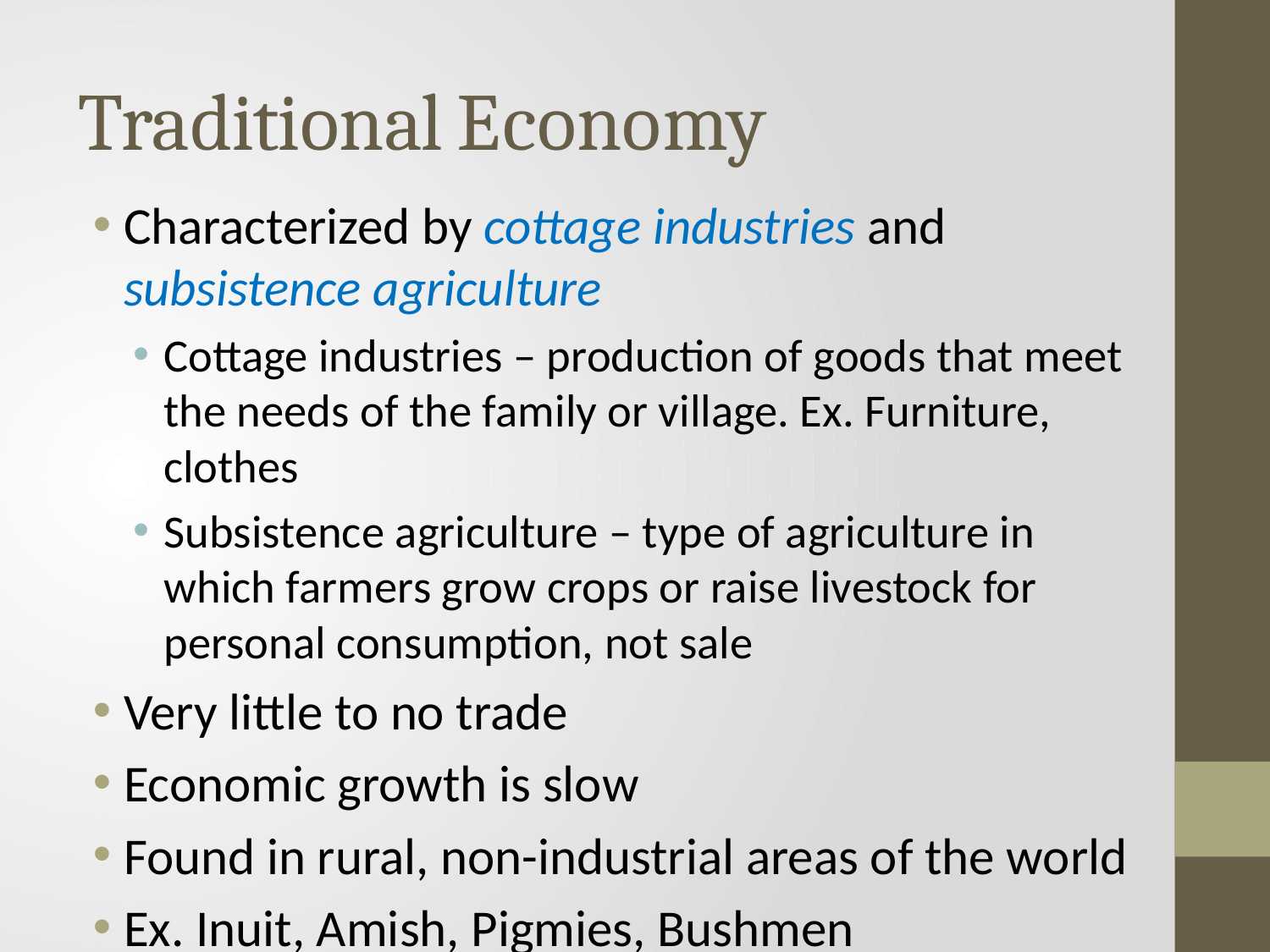

# Traditional Economy
Characterized by cottage industries and subsistence agriculture
Cottage industries – production of goods that meet the needs of the family or village. Ex. Furniture, clothes
Subsistence agriculture – type of agriculture in which farmers grow crops or raise livestock for personal consumption, not sale
Very little to no trade
Economic growth is slow
Found in rural, non-industrial areas of the world
Ex. Inuit, Amish, Pigmies, Bushmen